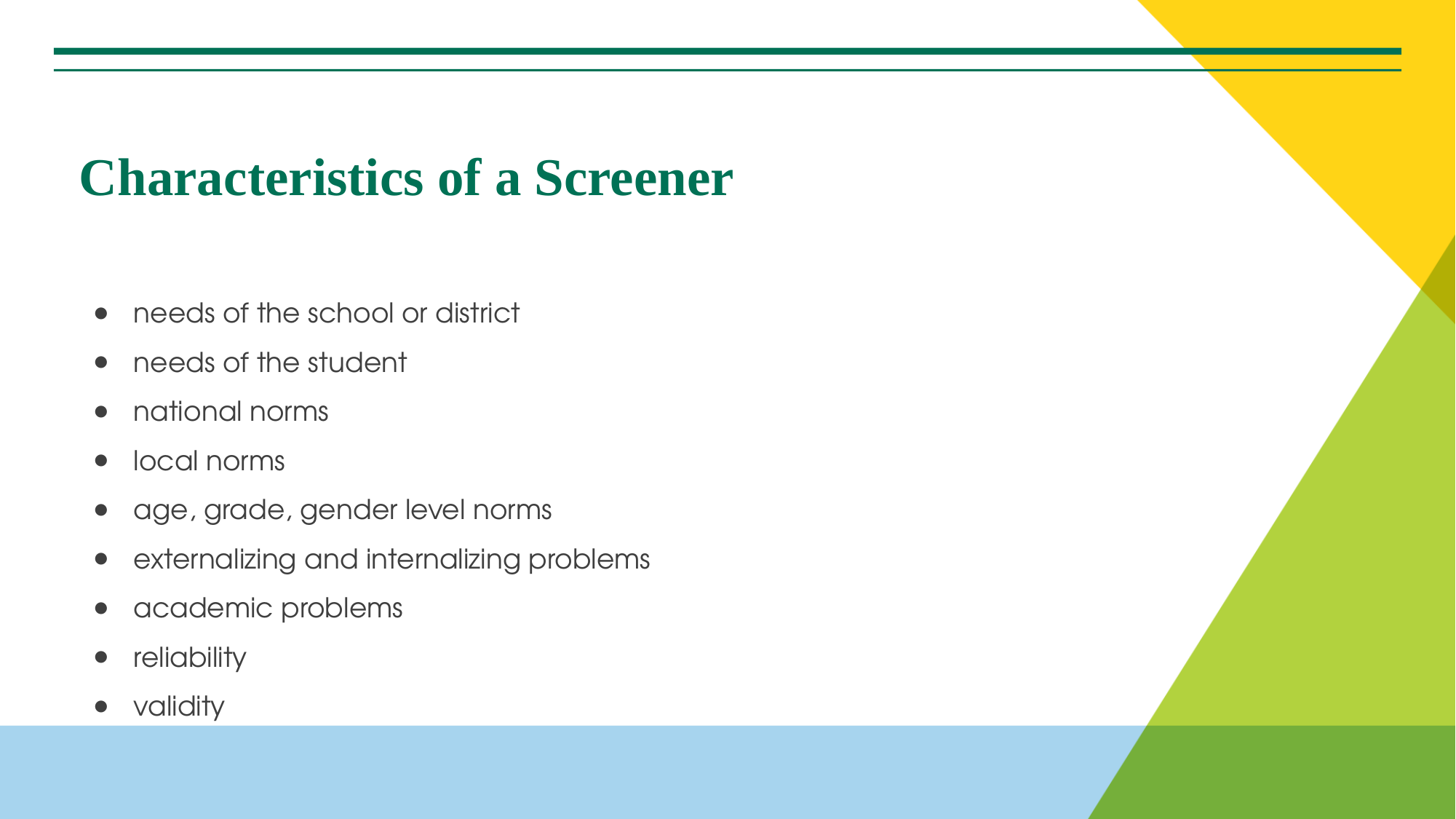

# Characteristics of a Screener
needs of the school or district
needs of the student
national norms
local norms
age, grade, gender level norms
externalizing and internalizing problems
academic problems
reliability
validity